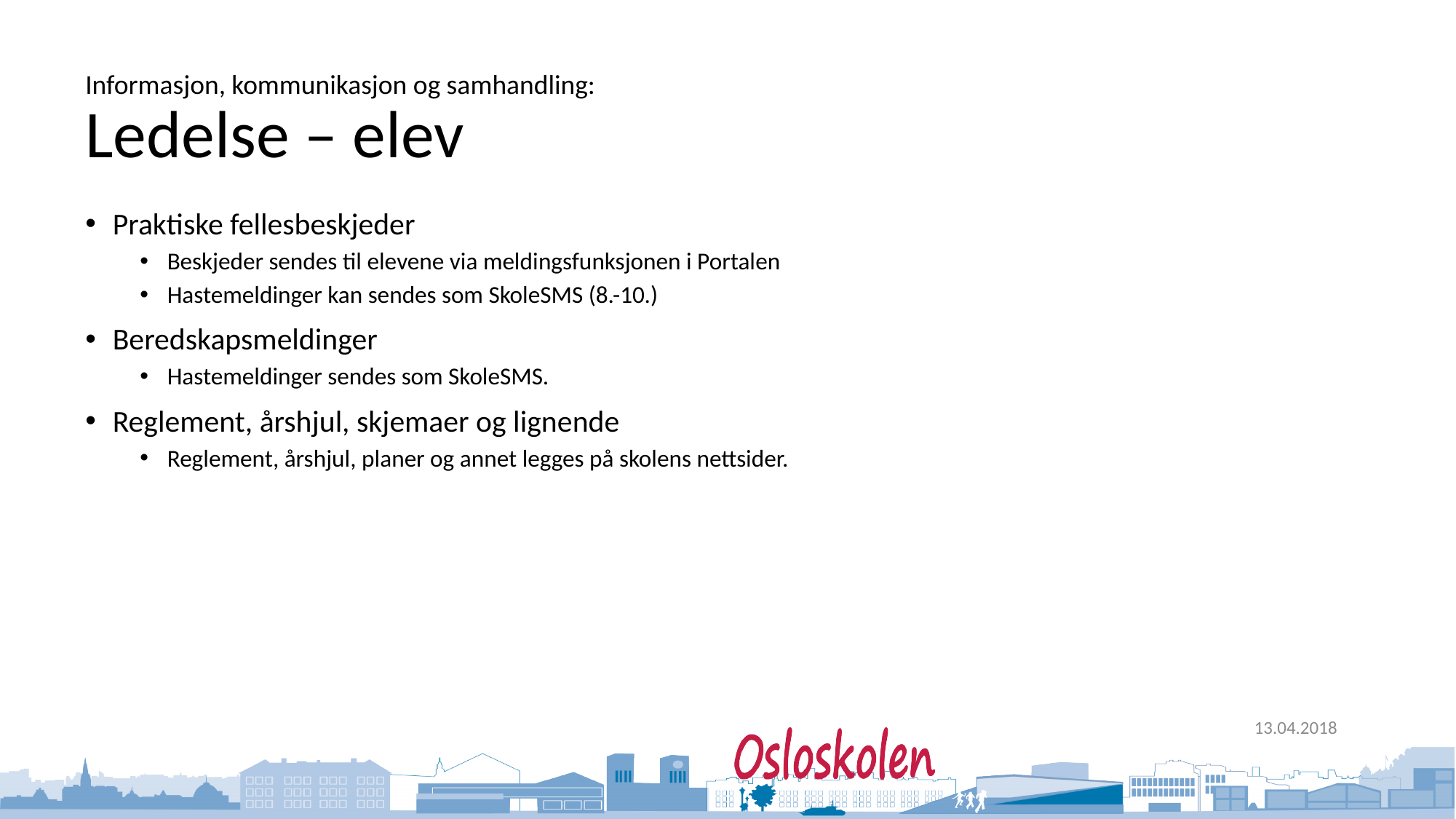

# Informasjon, kommunikasjon og samhandling: Ledelse – elev
Praktiske fellesbeskjeder
Beskjeder sendes til elevene via meldingsfunksjonen i Portalen
Hastemeldinger kan sendes som SkoleSMS (8.-10.)
Beredskapsmeldinger
Hastemeldinger sendes som SkoleSMS.
Reglement, årshjul, skjemaer og lignende
Reglement, årshjul, planer og annet legges på skolens nettsider.